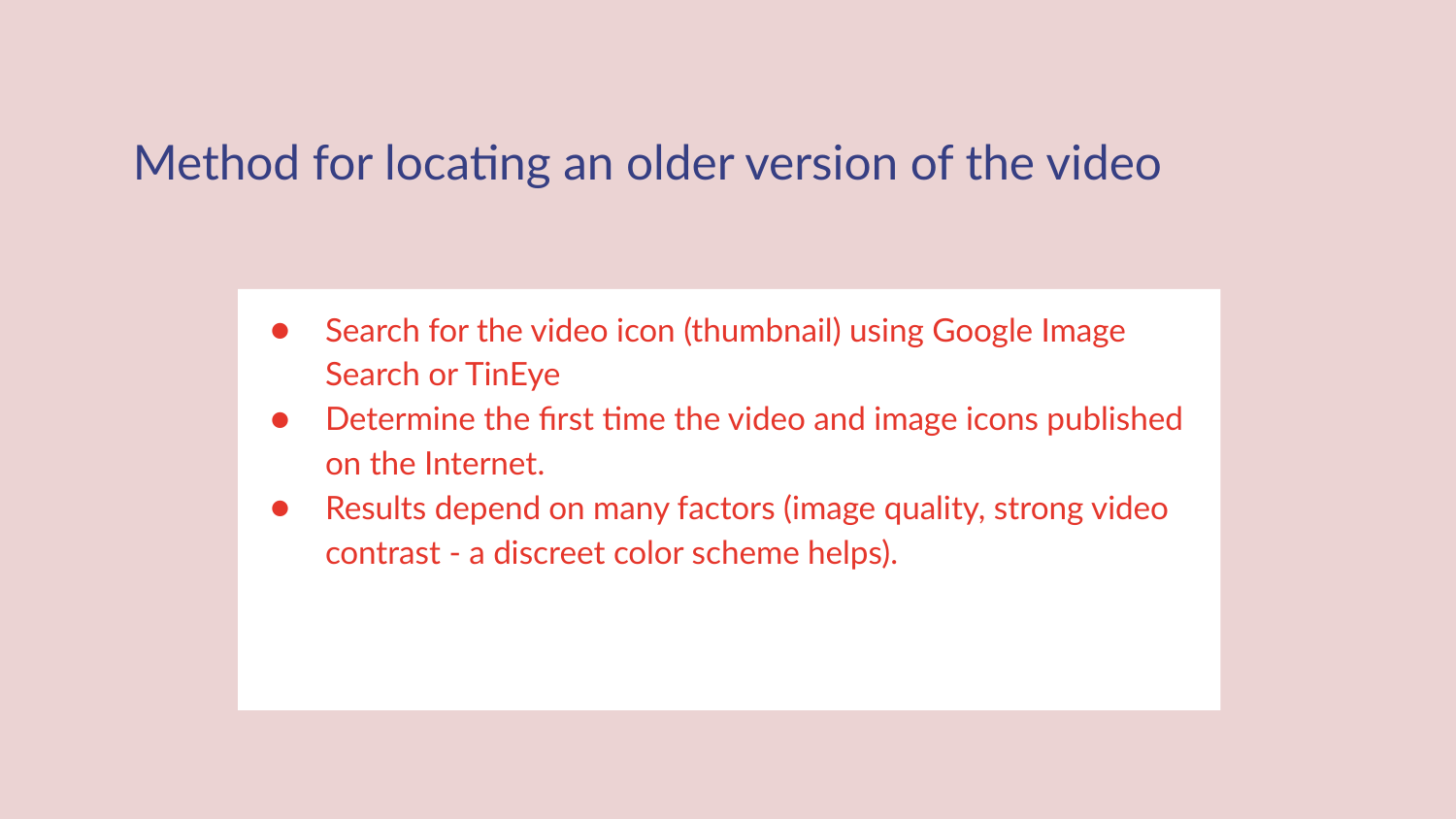

# Method for locating an older version of the video
Search for the video icon (thumbnail) using Google Image Search or TinEye
Determine the first time the video and image icons published on the Internet.
Results depend on many factors (image quality, strong video contrast - a discreet color scheme helps).